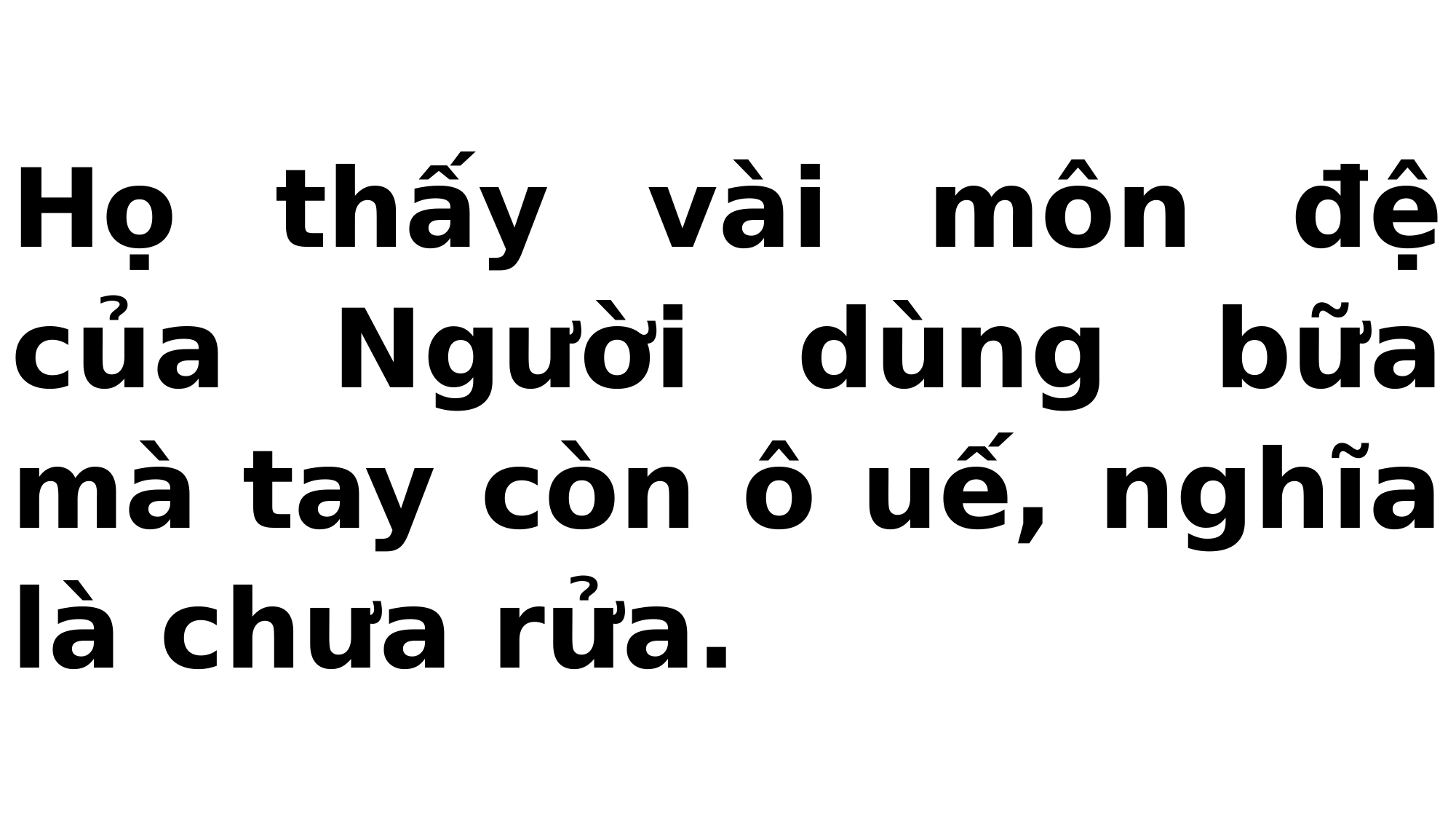

# Họ thấy vài môn đệ của Người dùng bữa mà tay còn ô uế, nghĩa là chưa rửa.